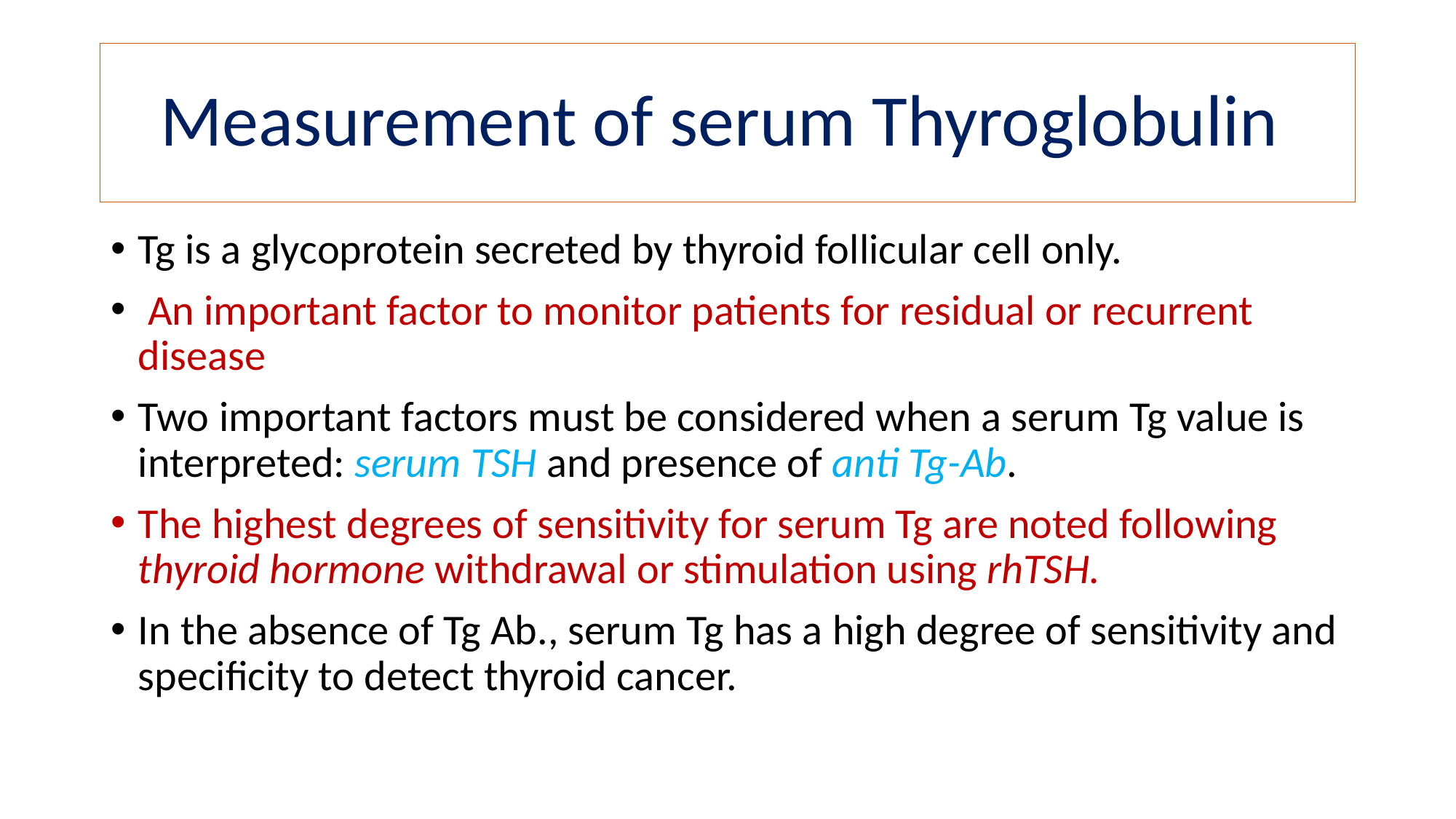

# Measurement of serum Thyroglobulin
Tg is a glycoprotein secreted by thyroid follicular cell only.
 An important factor to monitor patients for residual or recurrent disease
Two important factors must be considered when a serum Tg value is interpreted: serum TSH and presence of anti Tg-Ab.
The highest degrees of sensitivity for serum Tg are noted following thyroid hormone withdrawal or stimulation using rhTSH.
In the absence of Tg Ab., serum Tg has a high degree of sensitivity and specificity to detect thyroid cancer.